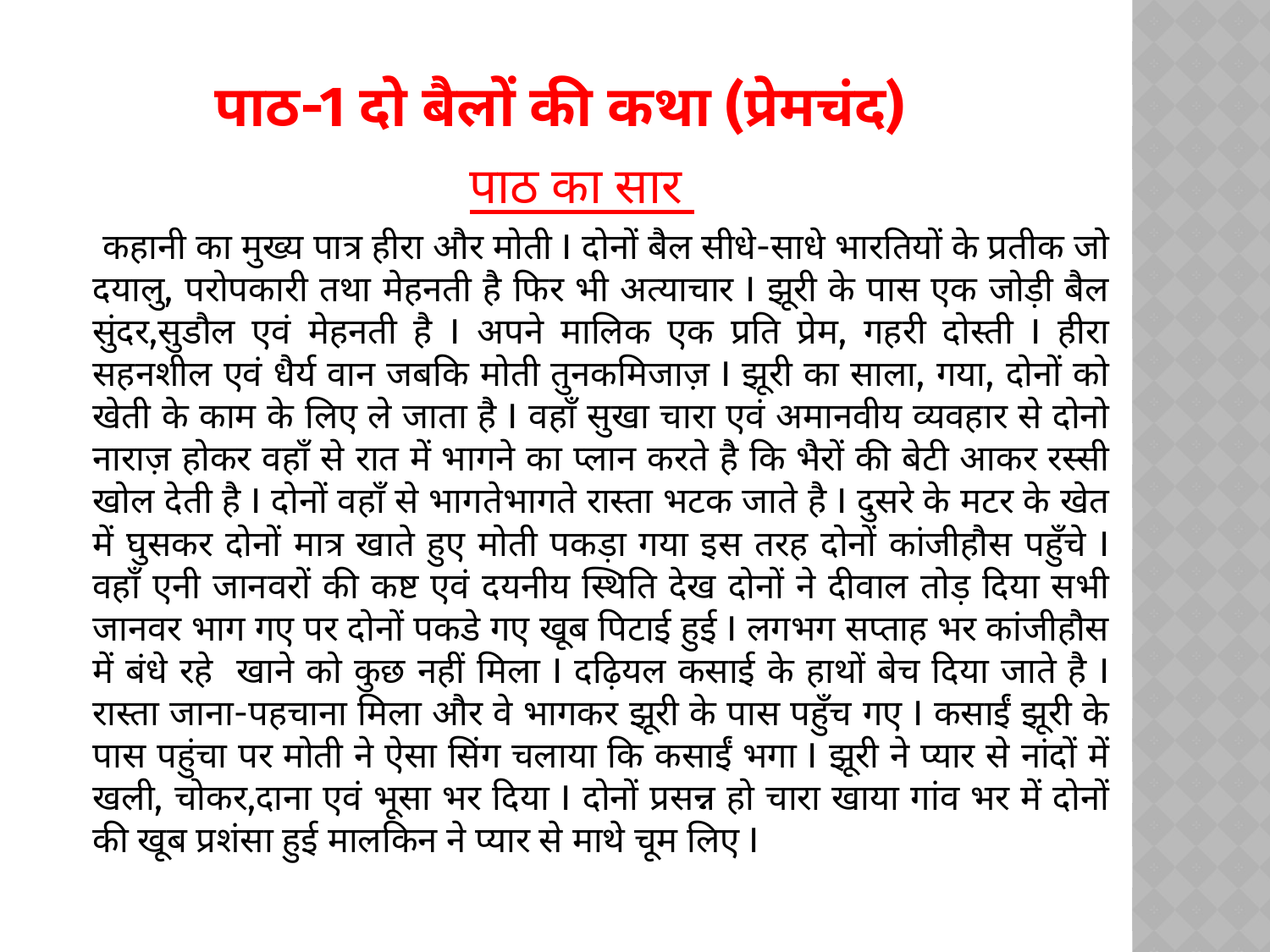

# पाठ-1 दो बैलों की कथा (प्रेमचंद)
पाठ का सार
     कहानी का मुख्य पात्र हीरा और मोती I दोनों बैल सीधे-साधे भारतियों के प्रतीक जो दयालु, परोपकारी तथा मेहनती है फिर भी अत्याचार I झूरी के पास एक जोड़ी बैल सुंदर,सुडौल एवं मेहनती है I अपने मालिक एक प्रति प्रेम, गहरी दोस्ती I हीरा सहनशील एवं धैर्य वान जबकि मोती तुनकमिजाज़ I झूरी का साला, गया, दोनों को खेती के काम के लिए ले जाता है I वहाँ सुखा चारा एवं अमानवीय व्यवहार से दोनो नाराज़ होकर वहाँ से रात में भागने का प्लान करते है कि भैरों की बेटी आकर रस्सी खोल देती है I दोनों वहाँ से भागतेभागते रास्ता भटक जाते है I दुसरे के मटर के खेत में घुसकर दोनों मात्र खाते हुए मोती पकड़ा गया इस तरह दोनों कांजीहौस पहुँचे I वहाँ एनी जानवरों की कष्ट एवं दयनीय स्थिति देख दोनों ने दीवाल तोड़ दिया सभी जानवर भाग गए पर दोनों पकडे गए खूब पिटाई हुई I लगभग सप्ताह भर कांजीहौस में बंधे रहे  खाने को कुछ नहीं मिला I दढ़ियल कसाई के हाथों बेच दिया जाते है I रास्ता जाना-पहचाना मिला और वे भागकर झूरी के पास पहुँच गए I कसाईं झूरी के पास पहुंचा पर मोती ने ऐसा सिंग चलाया कि कसाईं भगा I झूरी ने प्यार से नांदों में खली, चोकर,दाना एवं भूसा भर दिया I दोनों प्रसन्न हो चारा खाया गांव भर में दोनों की खूब प्रशंसा हुई मालकिन ने प्यार से माथे चूम लिए I